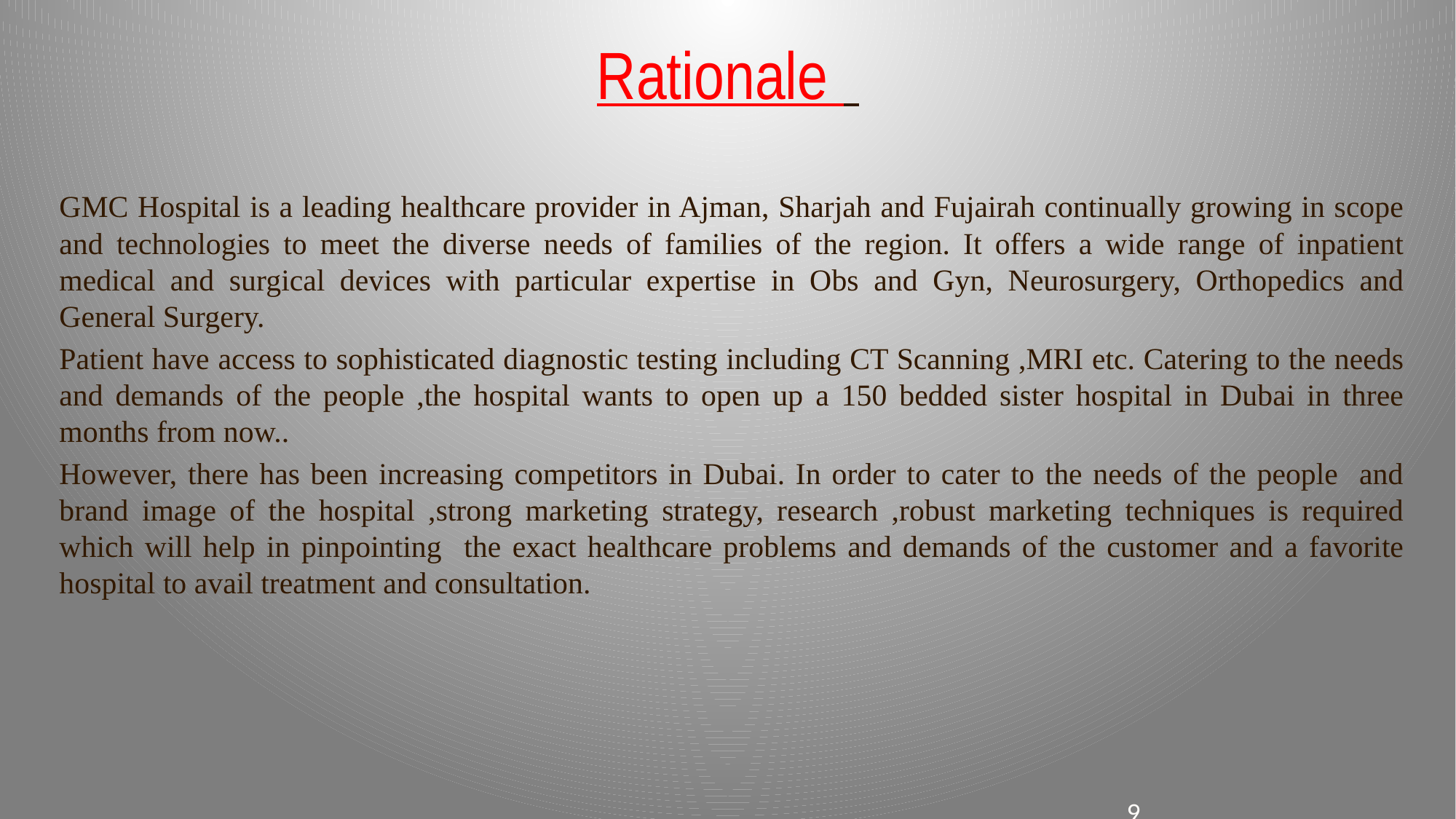

# Rationale
GMC Hospital is a leading healthcare provider in Ajman, Sharjah and Fujairah continually growing in scope and technologies to meet the diverse needs of families of the region. It offers a wide range of inpatient medical and surgical devices with particular expertise in Obs and Gyn, Neurosurgery, Orthopedics and General Surgery.
Patient have access to sophisticated diagnostic testing including CT Scanning ,MRI etc. Catering to the needs and demands of the people ,the hospital wants to open up a 150 bedded sister hospital in Dubai in three months from now..
However, there has been increasing competitors in Dubai. In order to cater to the needs of the people  and brand image of the hospital ,strong marketing strategy, research ,robust marketing techniques is required which will help in pinpointing  the exact healthcare problems and demands of the customer and a favorite hospital to avail treatment and consultation.
9